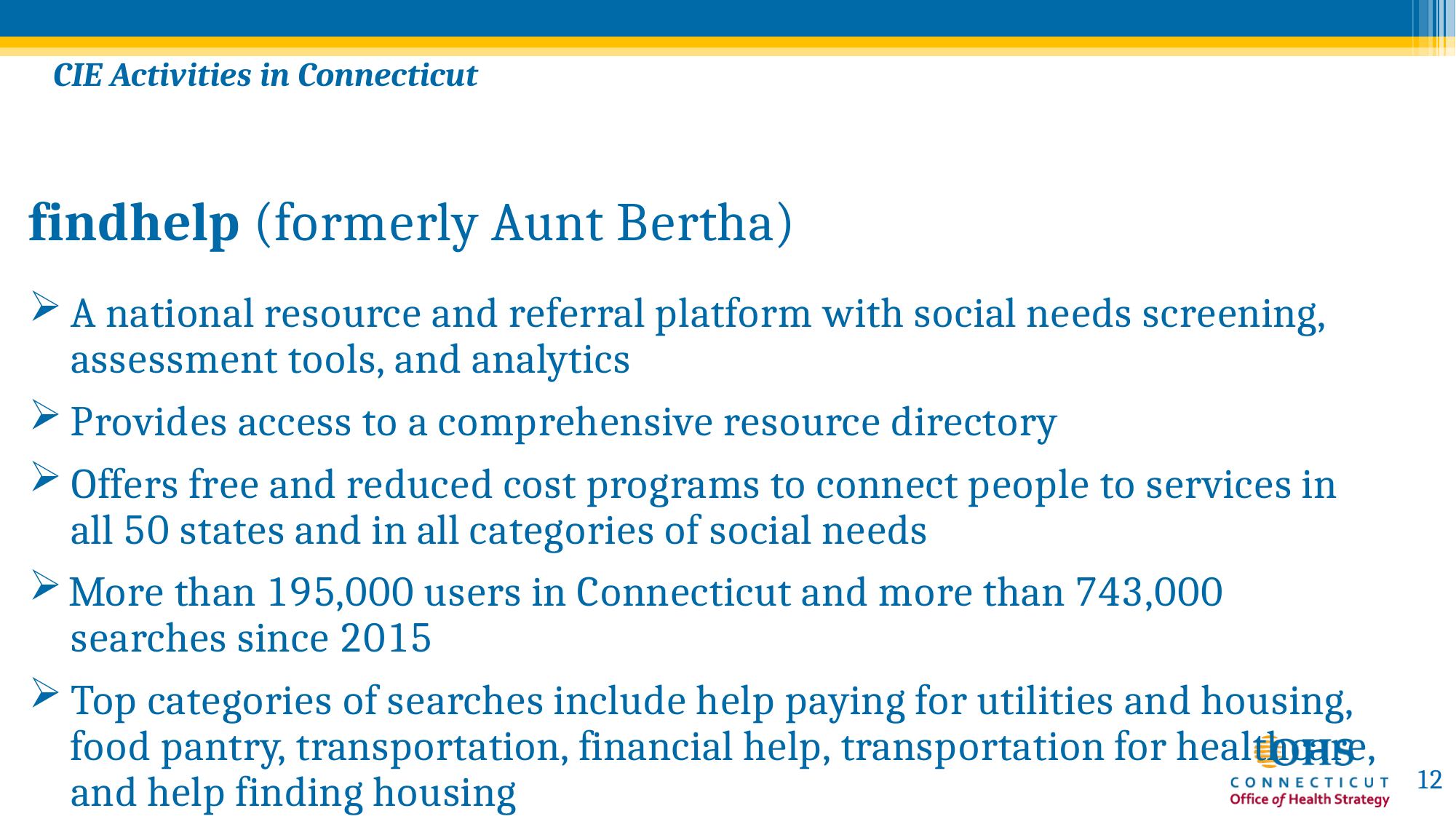

# CIE Activities in Connecticut
findhelp (formerly Aunt Bertha)

A national resource and referral platform with social needs screening, assessment tools, and analytics
Provides access to a comprehensive resource directory
Offers free and reduced cost programs to connect people to services in all 50 states and in all categories of social needs
More than 195,000 users in Connecticut and more than 743,000 searches since 2015
Top categories of searches include help paying for utilities and housing, food pantry, transportation, financial help, transportation for healthcare, and help finding housing

12